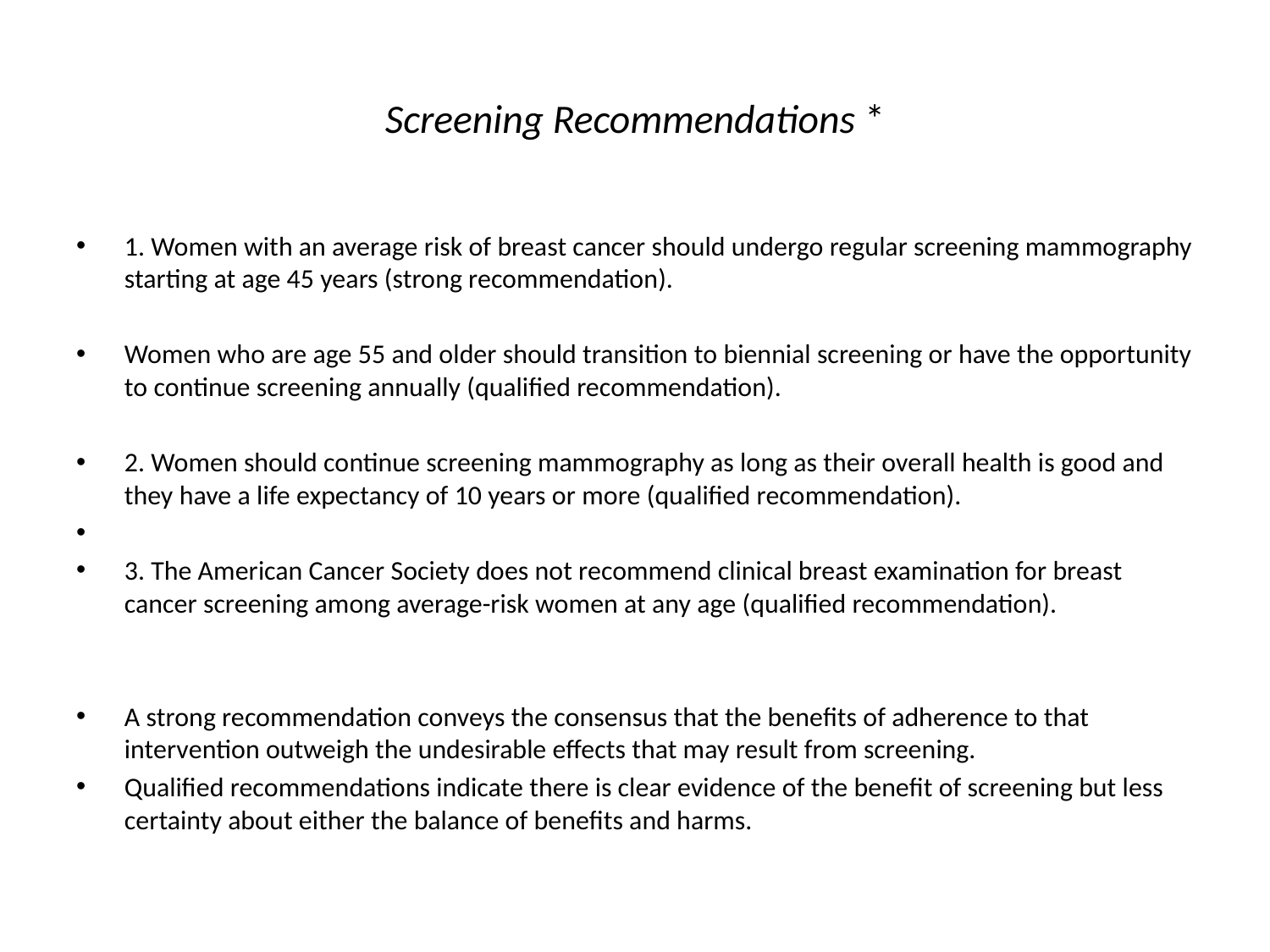

# Screening Recommendations *
1. Women with an average risk of breast cancer should undergo regular screening mammography starting at age 45 years (strong recommendation).

Women who are age 55 and older should transition to biennial screening or have the opportunity to continue screening annually (qualified recommendation).

2. Women should continue screening mammography as long as their overall health is good and they have a life expectancy of 10 years or more (qualified recommendation).

3. The American Cancer Society does not recommend clinical breast examination for breast cancer screening among average-risk women at any age (qualified recommendation).

A strong recommendation conveys the consensus that the benefits of adherence to that intervention outweigh the undesirable effects that may result from screening.
Qualified recommendations indicate there is clear evidence of the benefit of screening but less certainty about either the balance of benefits and harms.